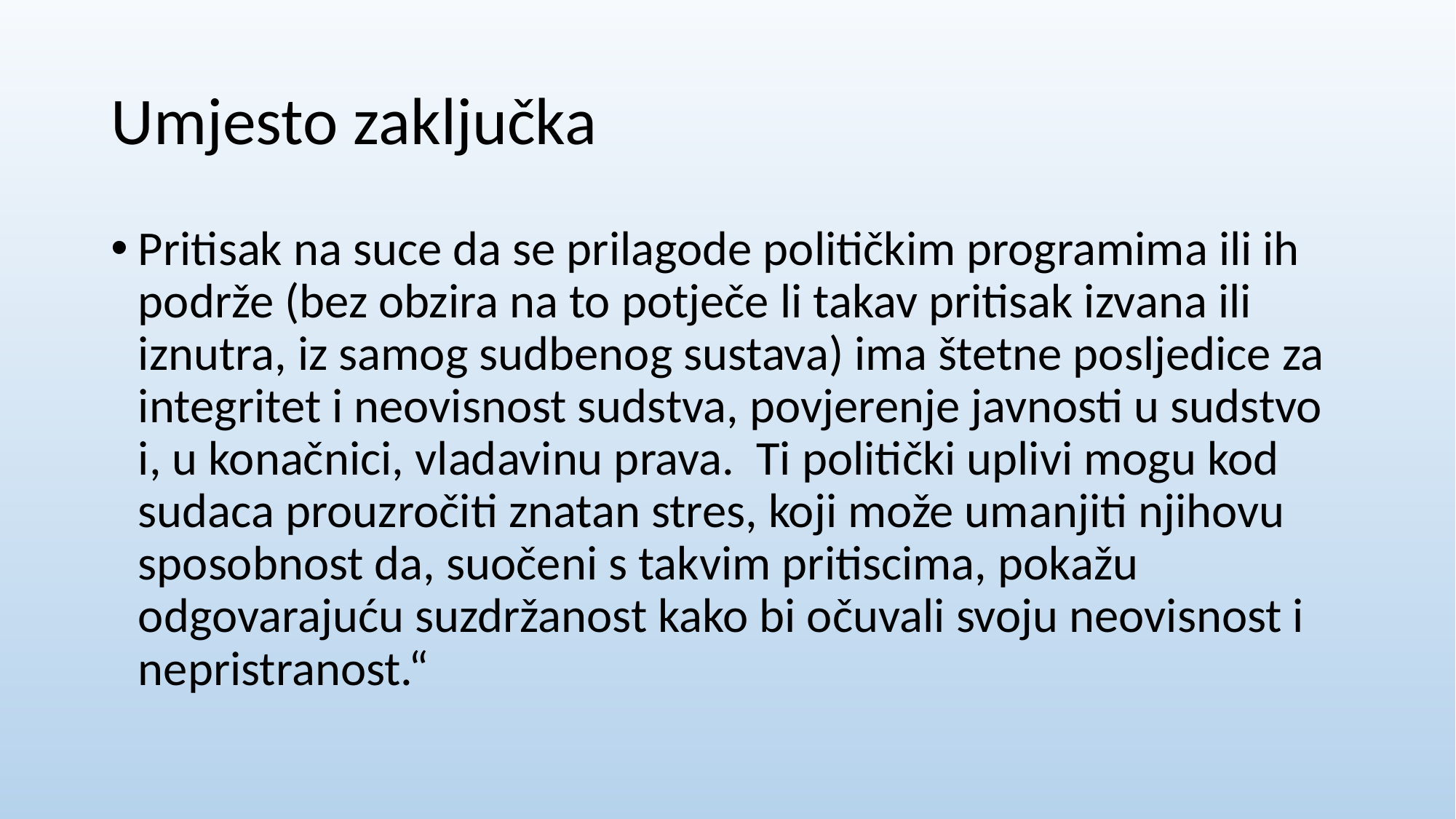

# Umjesto zaključka
Pritisak na suce da se prilagode političkim programima ili ih podrže (bez obzira na to potječe li takav pritisak izvana ili iznutra, iz samog sudbenog sustava) ima štetne posljedice za integritet i neovisnost sudstva, povjerenje javnosti u sudstvo i, u konačnici, vladavinu prava.  Ti politički uplivi mogu kod sudaca prouzročiti znatan stres, koji može umanjiti njihovu sposobnost da, suočeni s takvim pritiscima, pokažu odgovarajuću suzdržanost kako bi očuvali svoju neovisnost i nepristranost.“